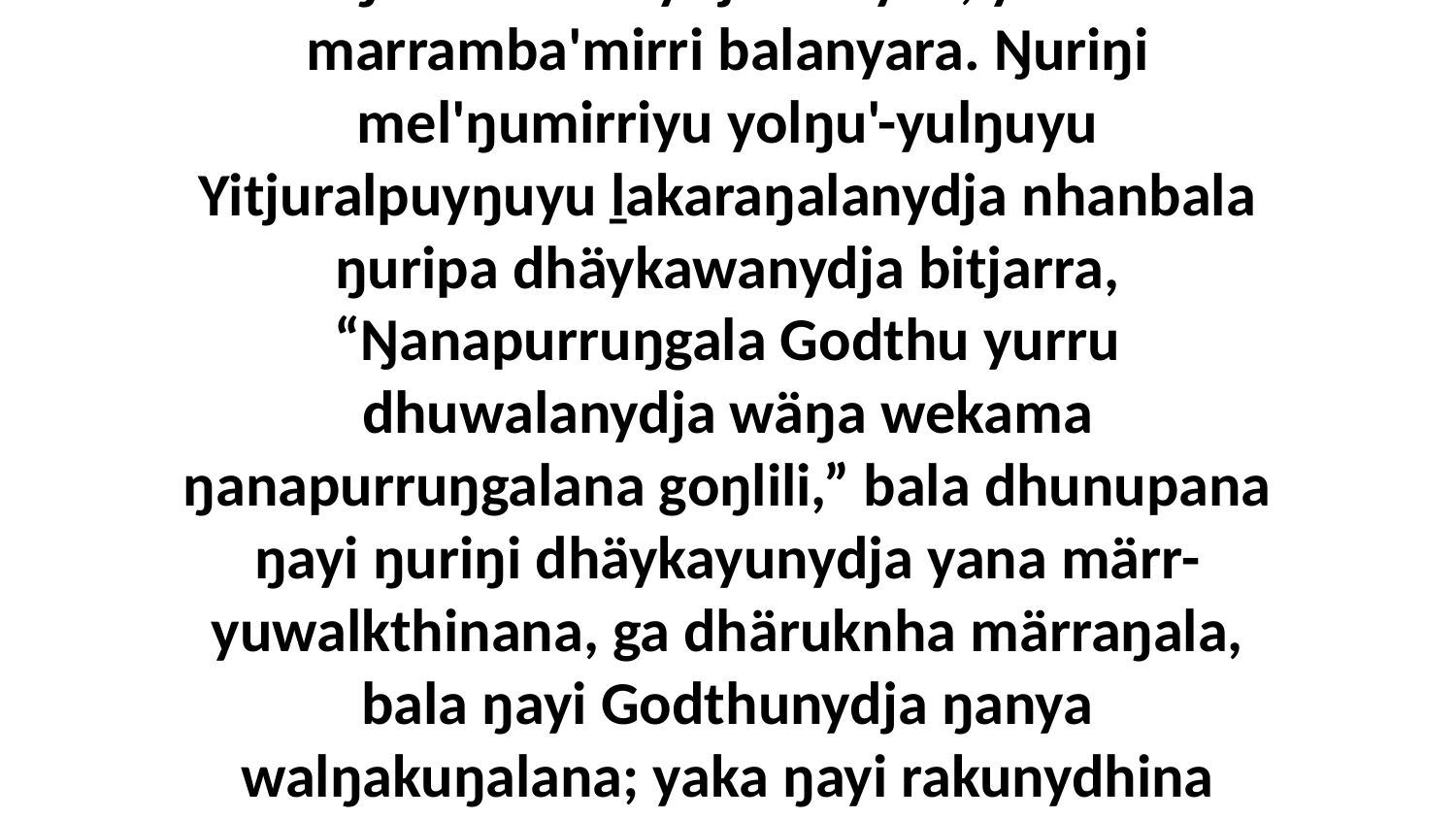

31 Ga waŋgany dhäyka yukurrana nhinana ŋunhiliyi wäŋaŋura, yäkunydja ŋayi ŋunhi Rayap, yurru yaka ŋayi ŋunhiyi ŋamakurruny'tja dhäyka, yana marramba'mirri balanyara. Ŋuriŋi mel'ŋumirriyu yolŋu'-yulŋuyu Yitjuralpuyŋuyu ḻakaraŋalanydja nhanbala ŋuripa dhäykawanydja bitjarra, “Ŋanapurruŋgala Godthu yurru dhuwalanydja wäŋa wekama ŋanapurruŋgalana goŋlili,” bala dhunupana ŋayi ŋuriŋi dhäykayunydja yana märr-yuwalkthinana, ga dhäruknha märraŋala, bala ŋayi Godthunydja ŋanya walŋakuŋalana; yaka ŋayi rakunydhina dhambay ŋurikala wiripu-guḻku'walanydja yolŋu'-yulŋuwala, ŋurikalanydja walalaŋgala ŋunhi walala yaka märr-yuwalkthina Godkala.